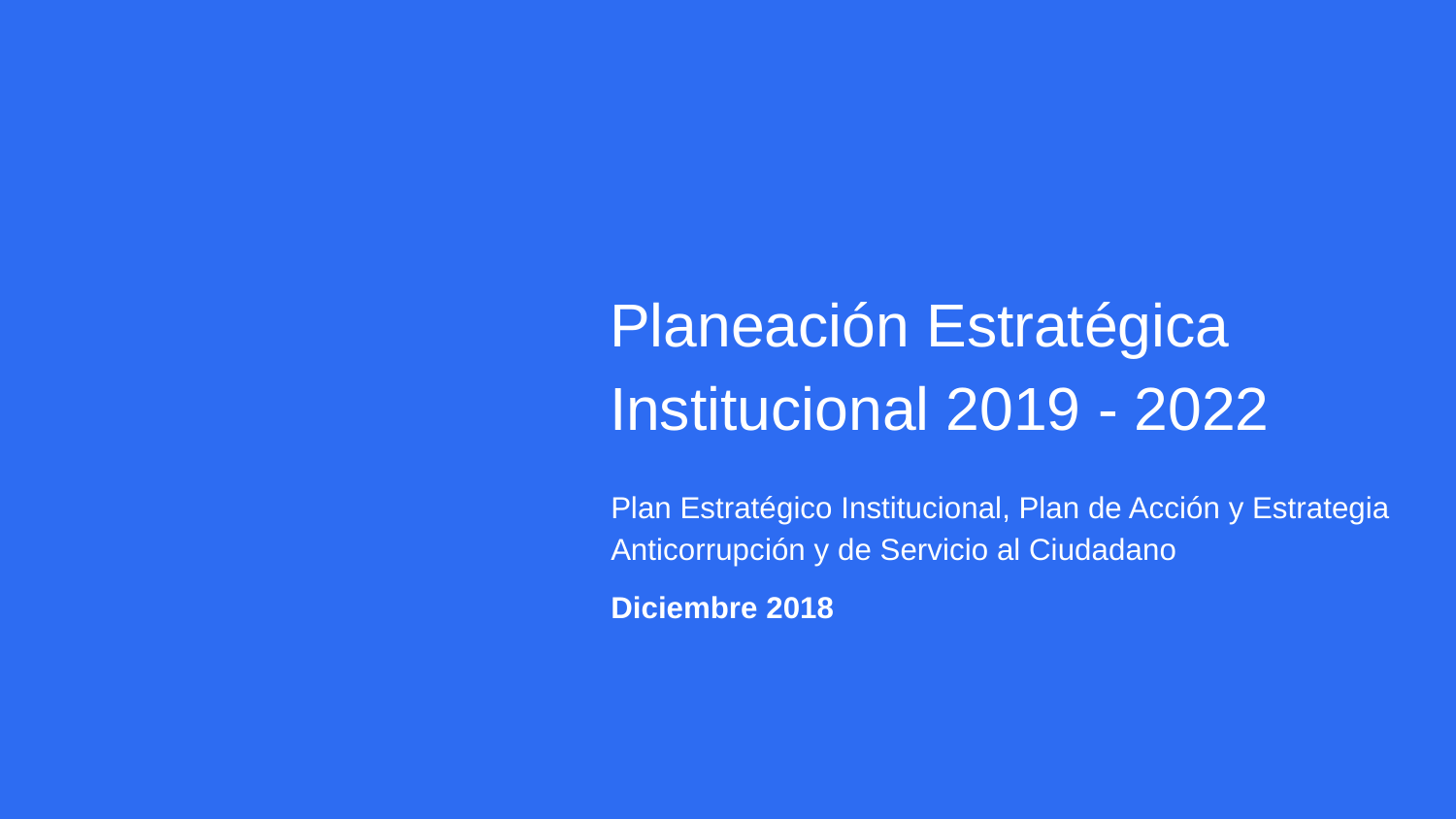

# Planeación Estratégica Institucional 2019 - 2022
Plan Estratégico Institucional, Plan de Acción y Estrategia Anticorrupción y de Servicio al Ciudadano
Diciembre 2018